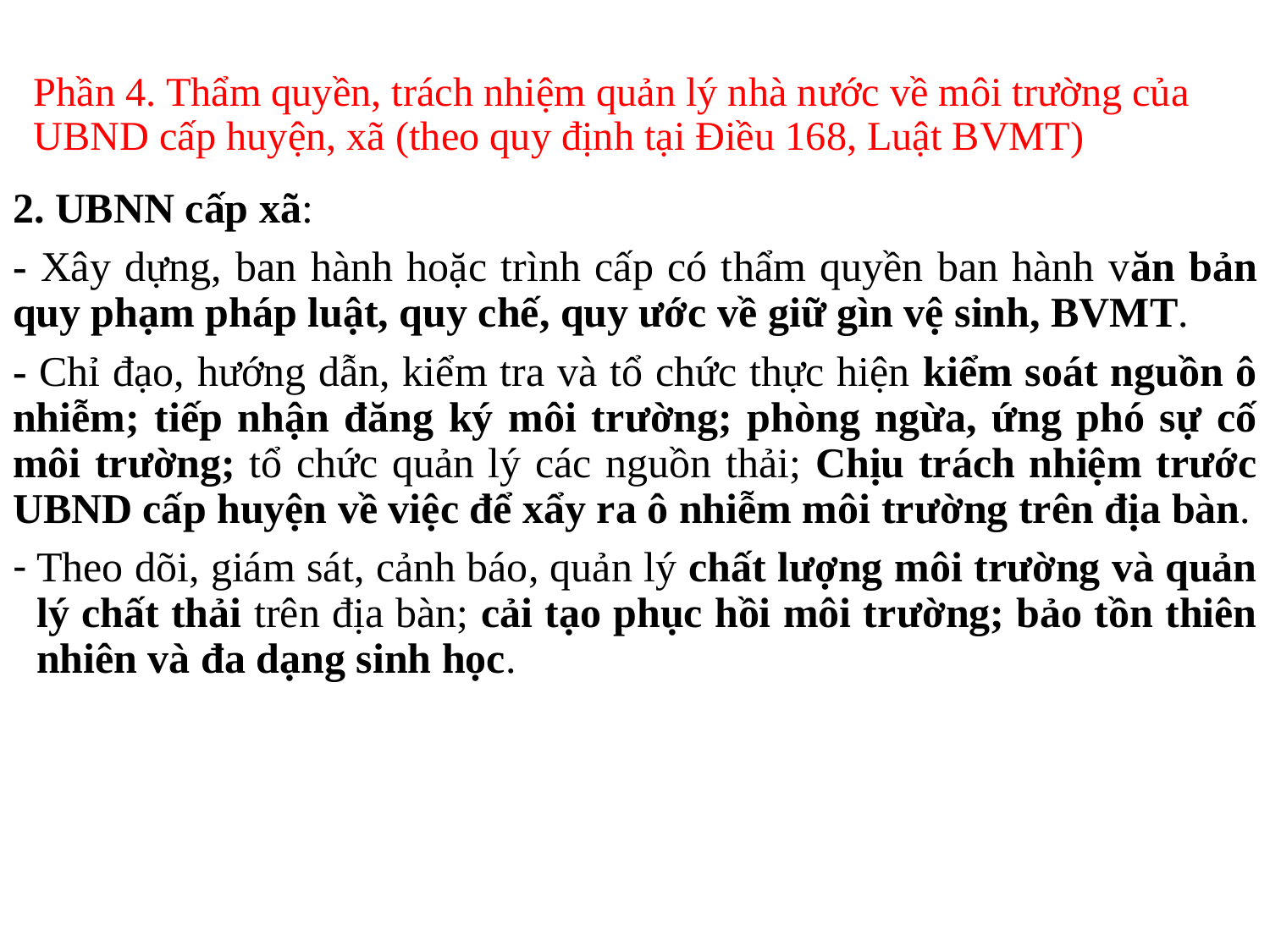

# Phần 4. Thẩm quyền, trách nhiệm quản lý nhà nước về môi trường của UBND cấp huyện, xã (theo quy định tại Điều 168, Luật BVMT)
2. UBNN cấp xã:
- Xây dựng, ban hành hoặc trình cấp có thẩm quyền ban hành văn bản quy phạm pháp luật, quy chế, quy ước về giữ gìn vệ sinh, BVMT.
- Chỉ đạo, hướng dẫn, kiểm tra và tổ chức thực hiện kiểm soát nguồn ô nhiễm; tiếp nhận đăng ký môi trường; phòng ngừa, ứng phó sự cố môi trường; tổ chức quản lý các nguồn thải; Chịu trách nhiệm trước UBND cấp huyện về việc để xẩy ra ô nhiễm môi trường trên địa bàn.
Theo dõi, giám sát, cảnh báo, quản lý chất lượng môi trường và quản lý chất thải trên địa bàn; cải tạo phục hồi môi trường; bảo tồn thiên nhiên và đa dạng sinh học.